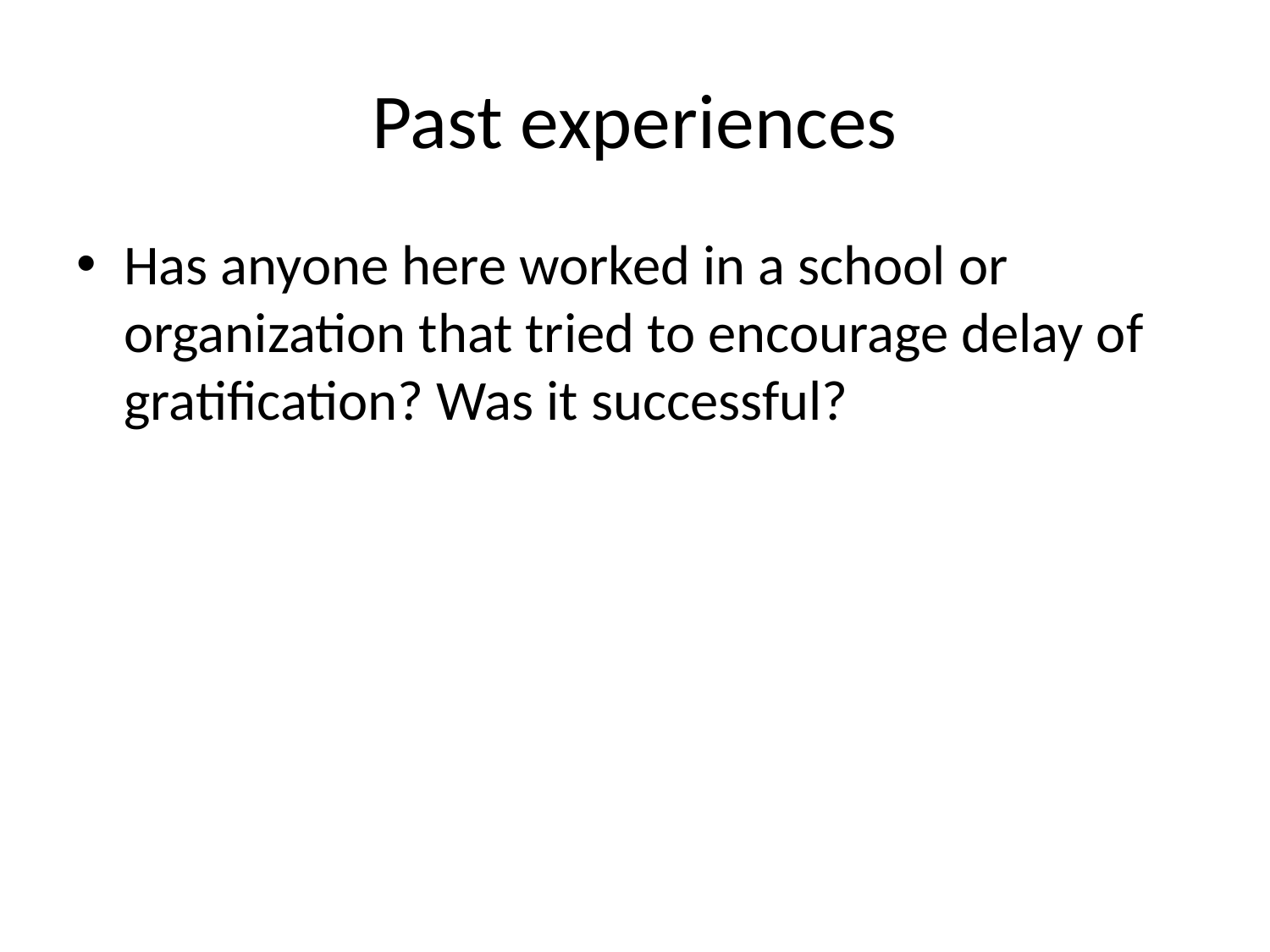

# Past experiences
Has anyone here worked in a school or organization that tried to encourage delay of gratification? Was it successful?